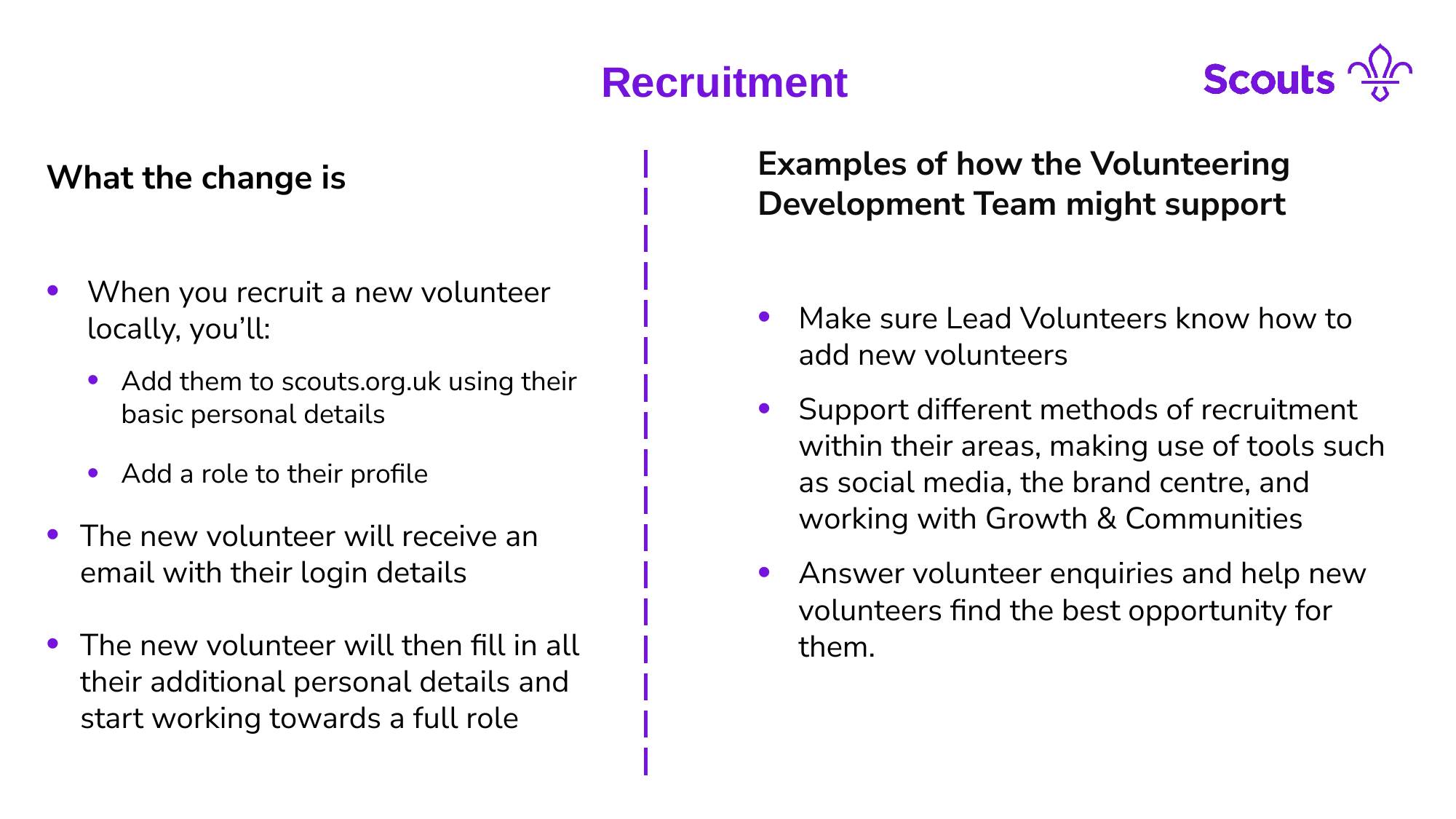

Recruitment
Examples of how the Volunteering Development Team might support

Make sure Lead Volunteers know how to add new volunteers
Support different methods of recruitment within their areas, making use of tools such as social media, the brand centre, and working with Growth & Communities
Answer volunteer enquiries and help new volunteers find the best opportunity for them.
What the change is

When you recruit a new volunteer locally, you’ll:
Add them to scouts.org.uk using their basic personal details
Add a role to their profile
The new volunteer will receive an email with their login details
The new volunteer will then fill in all their additional personal details and start working towards a full role